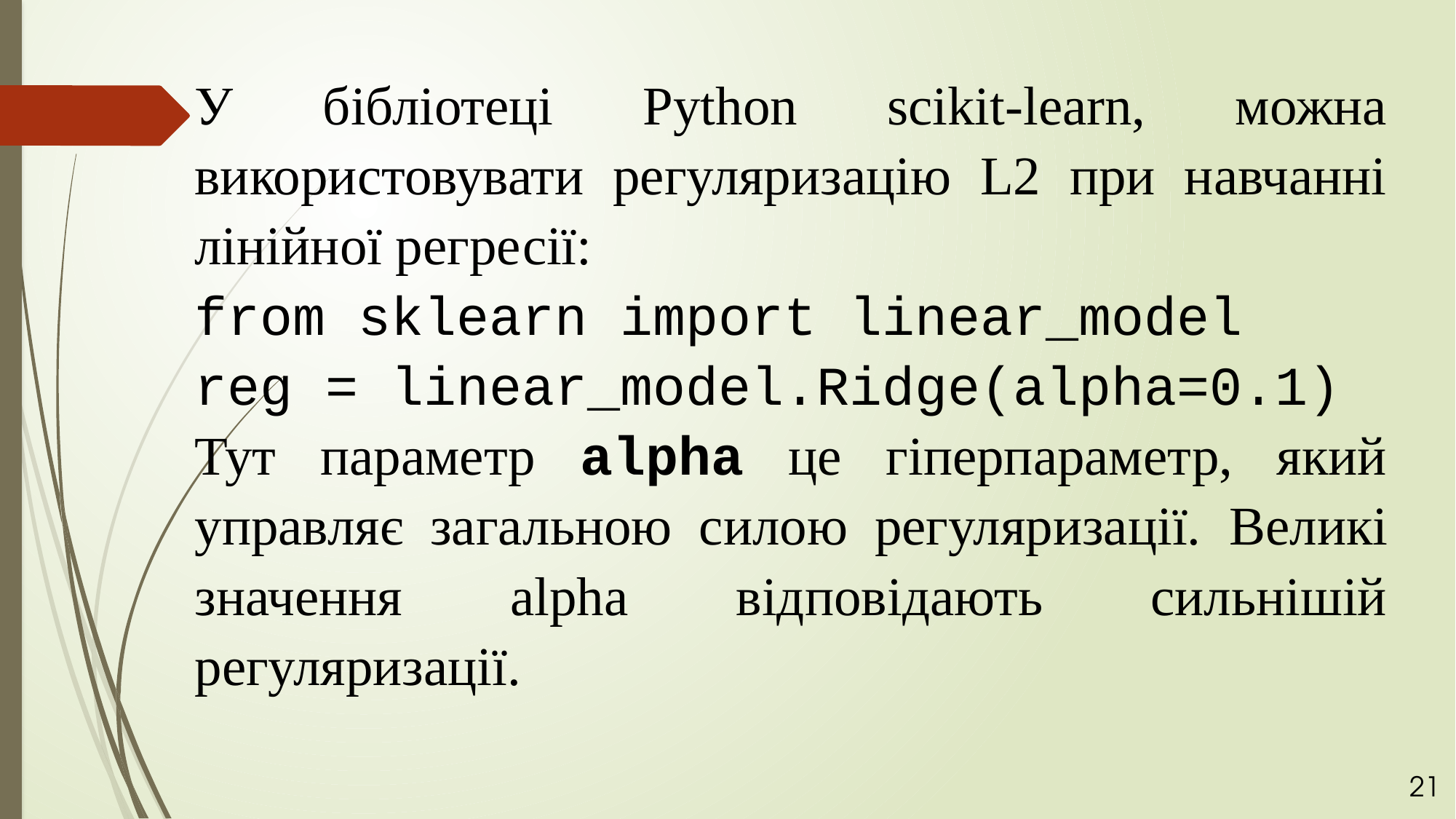

У бібліотеці Python scikit-learn, можна використовувати регуляризацію L2 при навчанні лінійної регресії:
from sklearn import linear_model
reg = linear_model.Ridge(alpha=0.1)
Тут параметр alpha це гіперпараметр, який управляє загальною силою регуляризації. Великі значення alpha відповідають сильнішій регуляризації.
21